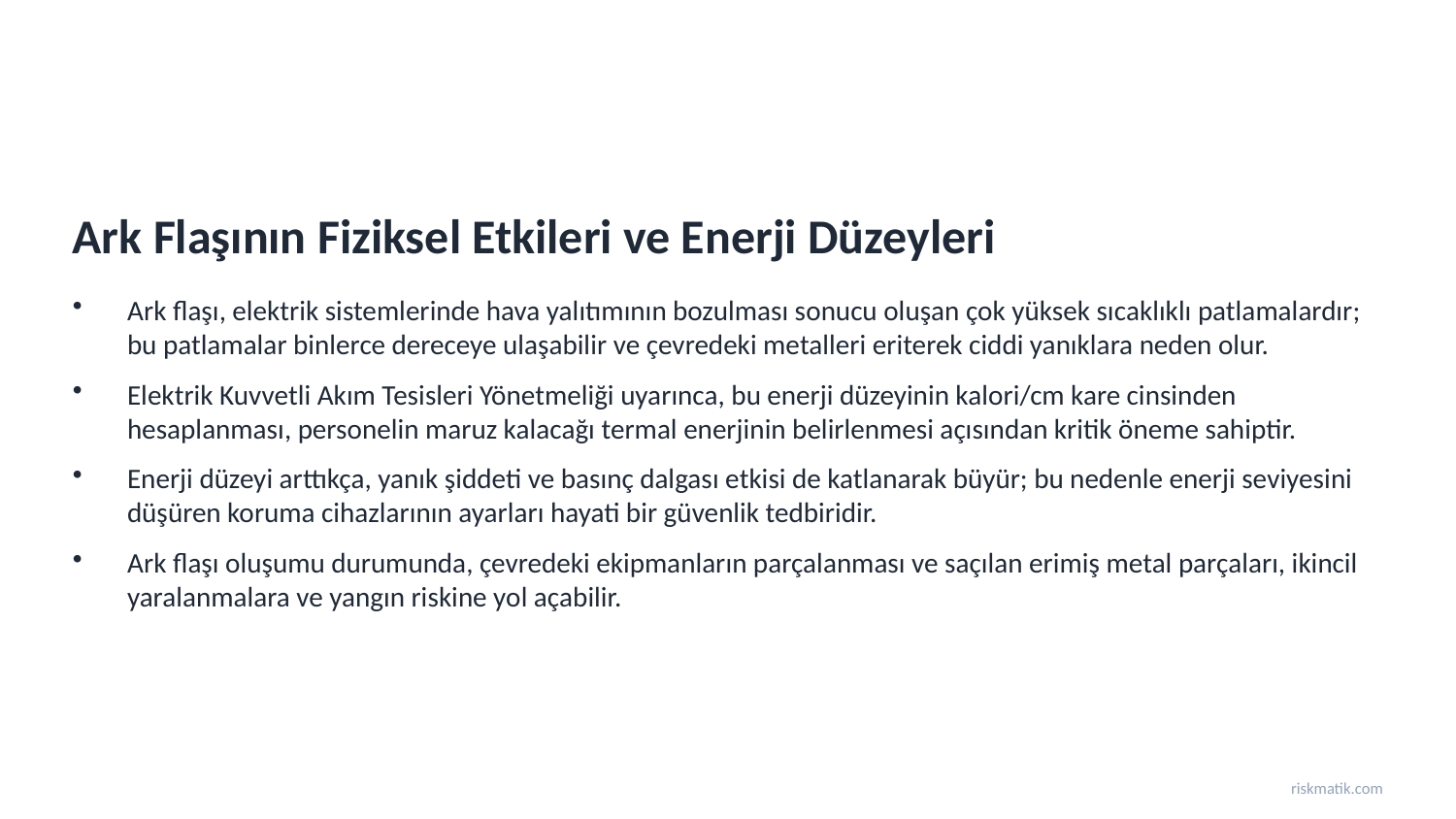

Ark Flaşının Fiziksel Etkileri ve Enerji Düzeyleri
Ark flaşı, elektrik sistemlerinde hava yalıtımının bozulması sonucu oluşan çok yüksek sıcaklıklı patlamalardır; bu patlamalar binlerce dereceye ulaşabilir ve çevredeki metalleri eriterek ciddi yanıklara neden olur.
Elektrik Kuvvetli Akım Tesisleri Yönetmeliği uyarınca, bu enerji düzeyinin kalori/cm kare cinsinden hesaplanması, personelin maruz kalacağı termal enerjinin belirlenmesi açısından kritik öneme sahiptir.
Enerji düzeyi arttıkça, yanık şiddeti ve basınç dalgası etkisi de katlanarak büyür; bu nedenle enerji seviyesini düşüren koruma cihazlarının ayarları hayati bir güvenlik tedbiridir.
Ark flaşı oluşumu durumunda, çevredeki ekipmanların parçalanması ve saçılan erimiş metal parçaları, ikincil yaralanmalara ve yangın riskine yol açabilir.
riskmatik.com